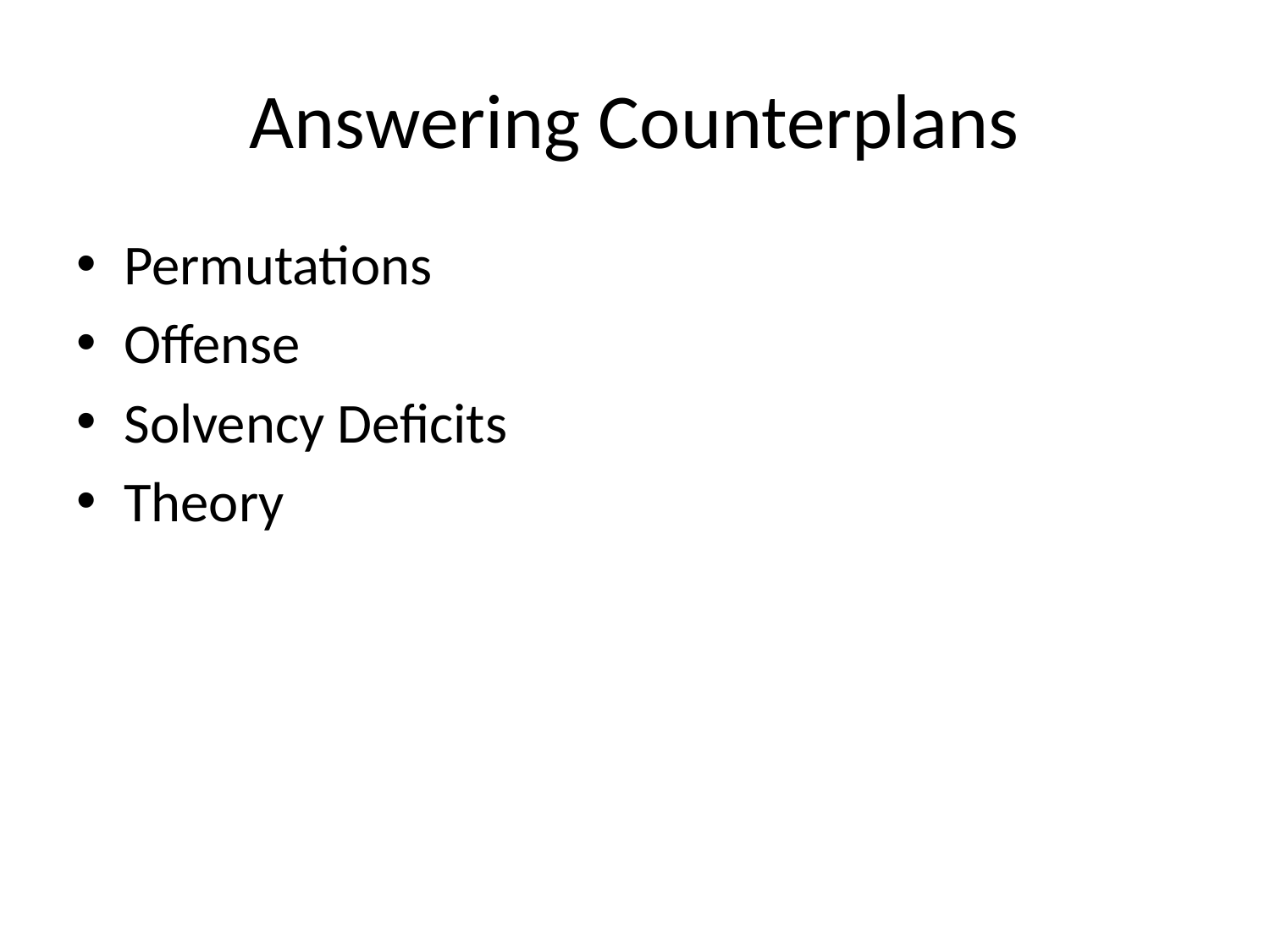

# Answering Counterplans
Permutations
Offense
Solvency Deficits
Theory